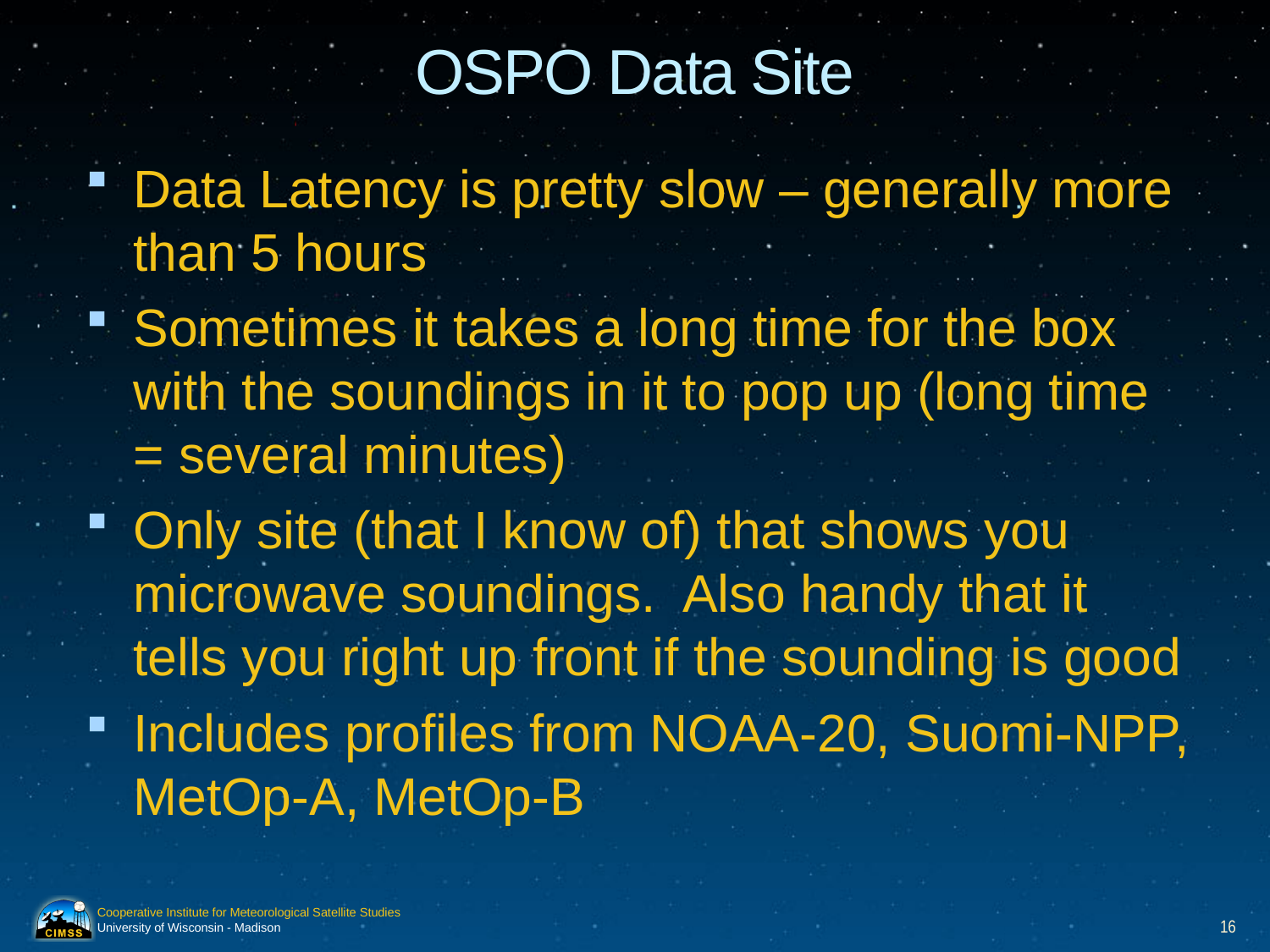

# OSPO Data Site
Data Latency is pretty slow – generally more than 5 hours
Sometimes it takes a long time for the box with the soundings in it to pop up (long time = several minutes)
Only site (that I know of) that shows you microwave soundings.  Also handy that it tells you right up front if the sounding is good
Includes profiles from NOAA-20, Suomi-NPP, MetOp-A, MetOp-B
16